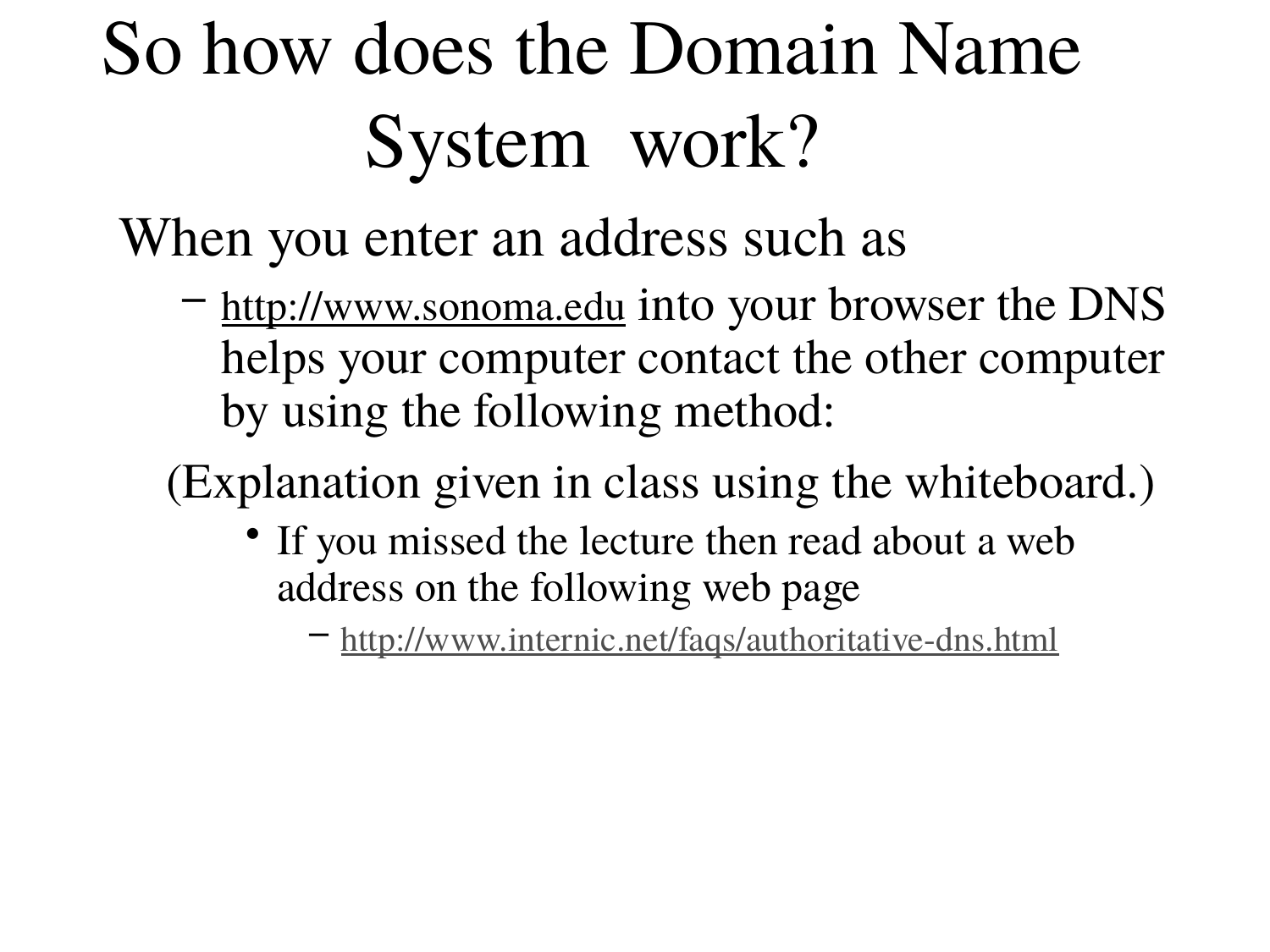

# So how does the Domain Name System  work?
When you enter an address such as
http://www.sonoma.edu into your browser the DNS helps your computer contact the other computer by using the following method:
	(Explanation given in class using the whiteboard.)
If you missed the lecture then read about a web address on the following web page
http://www.internic.net/faqs/authoritative-dns.html